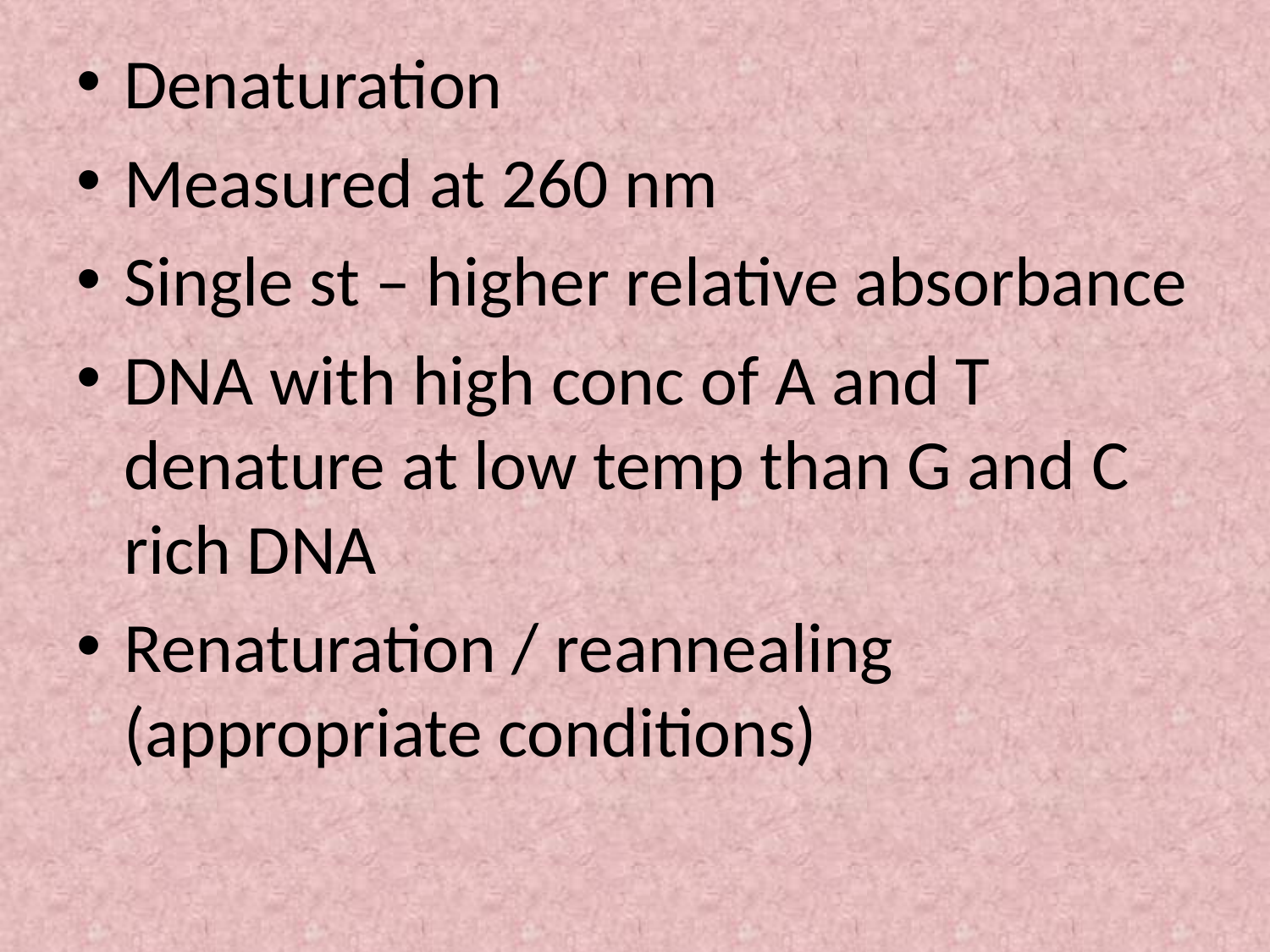

Denaturation
Measured at 260 nm
Single st – higher relative absorbance
DNA with high conc of A and T denature at low temp than G and C rich DNA
Renaturation / reannealing (appropriate conditions)